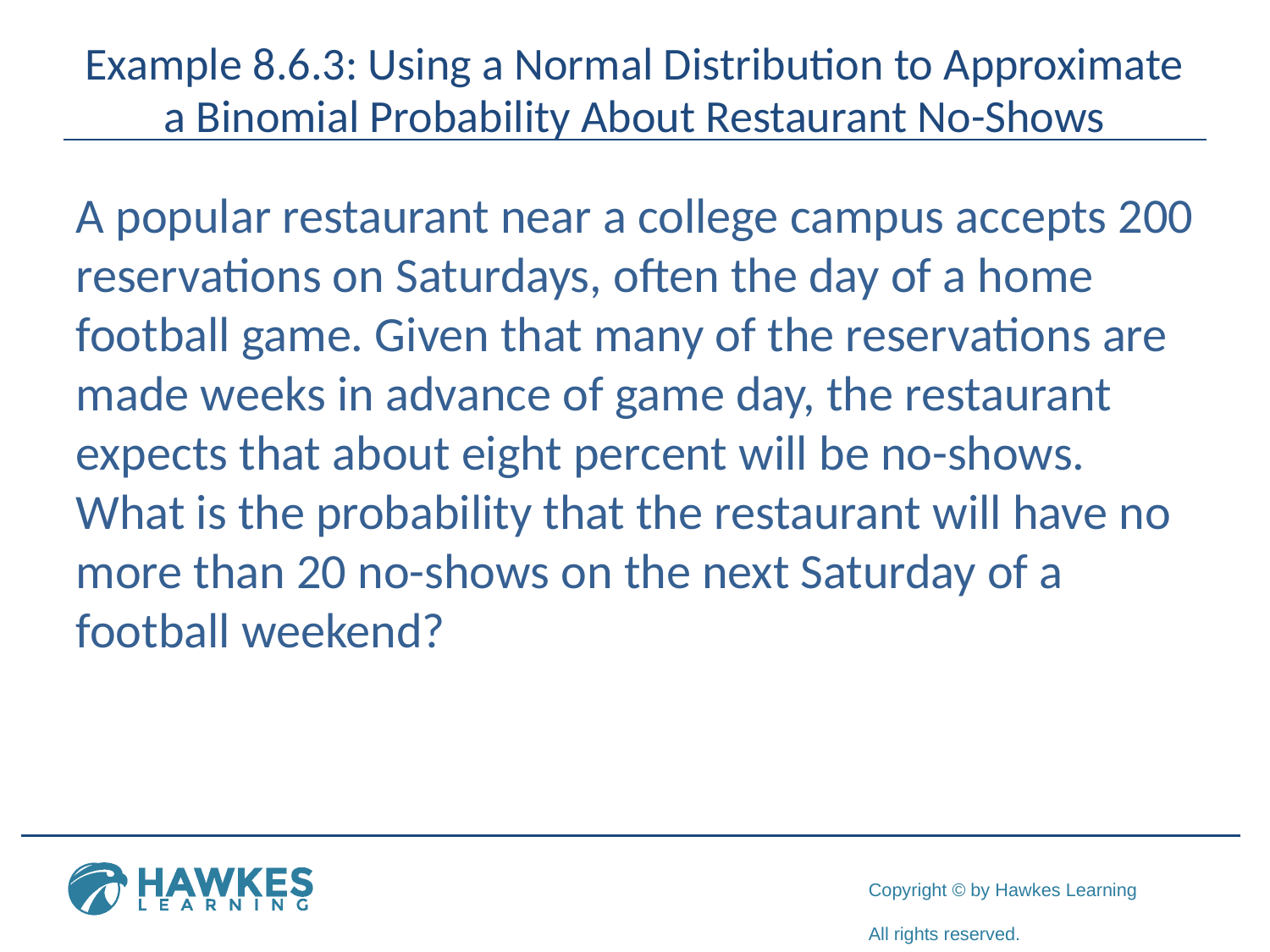

# Example 8.6.3: Using a Normal Distribution to Approximate a Binomial Probability About Restaurant No-Shows
A popular restaurant near a college campus accepts 200 reservations on Saturdays, often the day of a home football game. Given that many of the reservations are made weeks in advance of game day, the restaurant expects that about eight percent will be no-shows. What is the probability that the restaurant will have no more than 20 no-shows on the next Saturday of a football weekend?